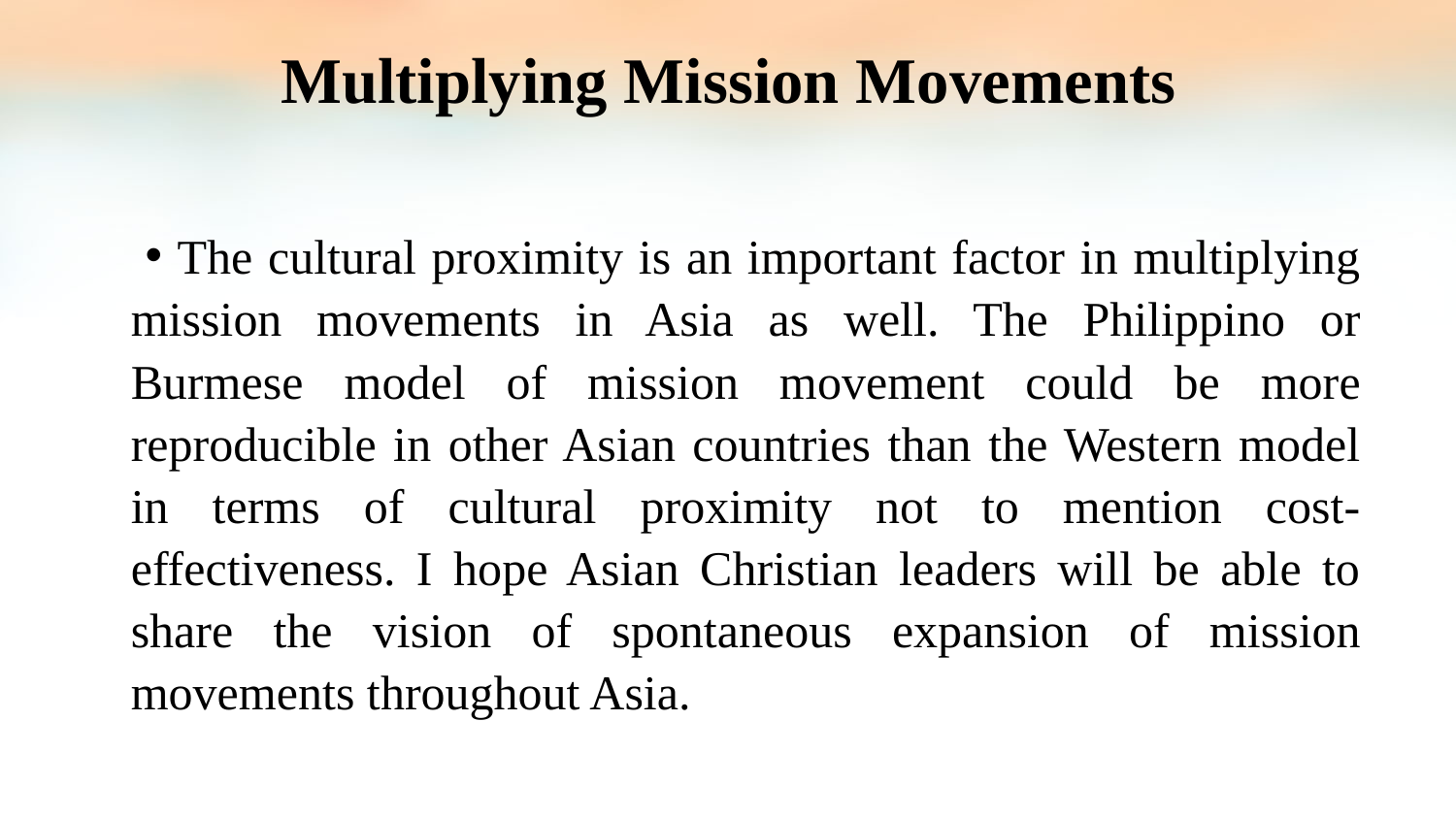

Multiplying Mission Movements
 The cultural proximity is an important factor in multiplying mission movements in Asia as well. The Philippino or Burmese model of mission movement could be more reproducible in other Asian countries than the Western model in terms of cultural proximity not to mention cost-effectiveness. I hope Asian Christian leaders will be able to share the vision of spontaneous expansion of mission movements throughout Asia.